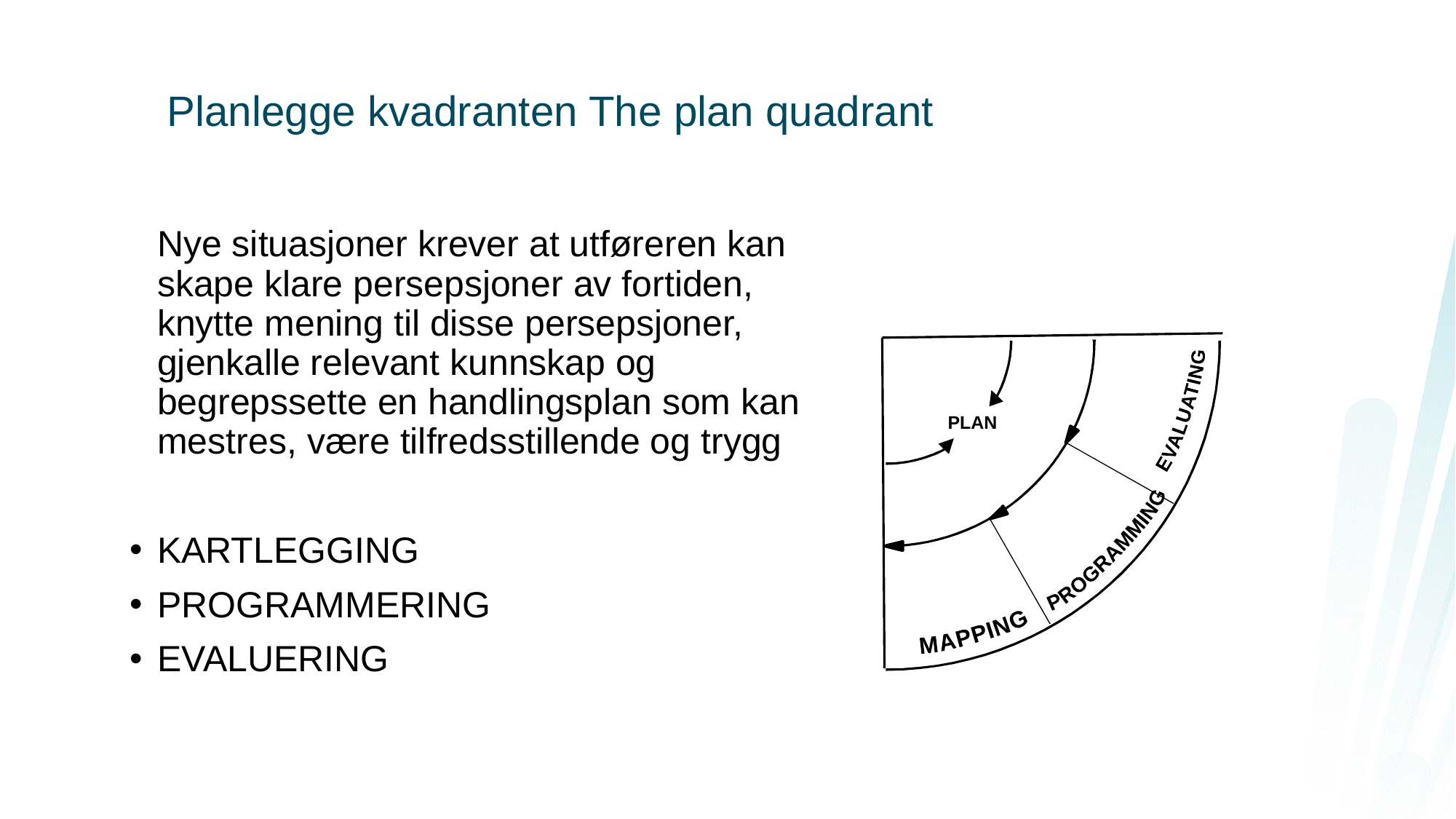

# Planlegge kvadranten The plan quadrant
	Nye situasjoner krever at utføreren kan skape klare persepsjoner av fortiden, knytte mening til disse persepsjoner, gjenkalle relevant kunnskap og begrepssette en handlingsplan som kan mestres, være tilfredsstillende og trygg

KARTLEGGING
PROGRAMMERING
EVALUERING

EVALUATING
PLAN

PROGRAMMING

MAPPING